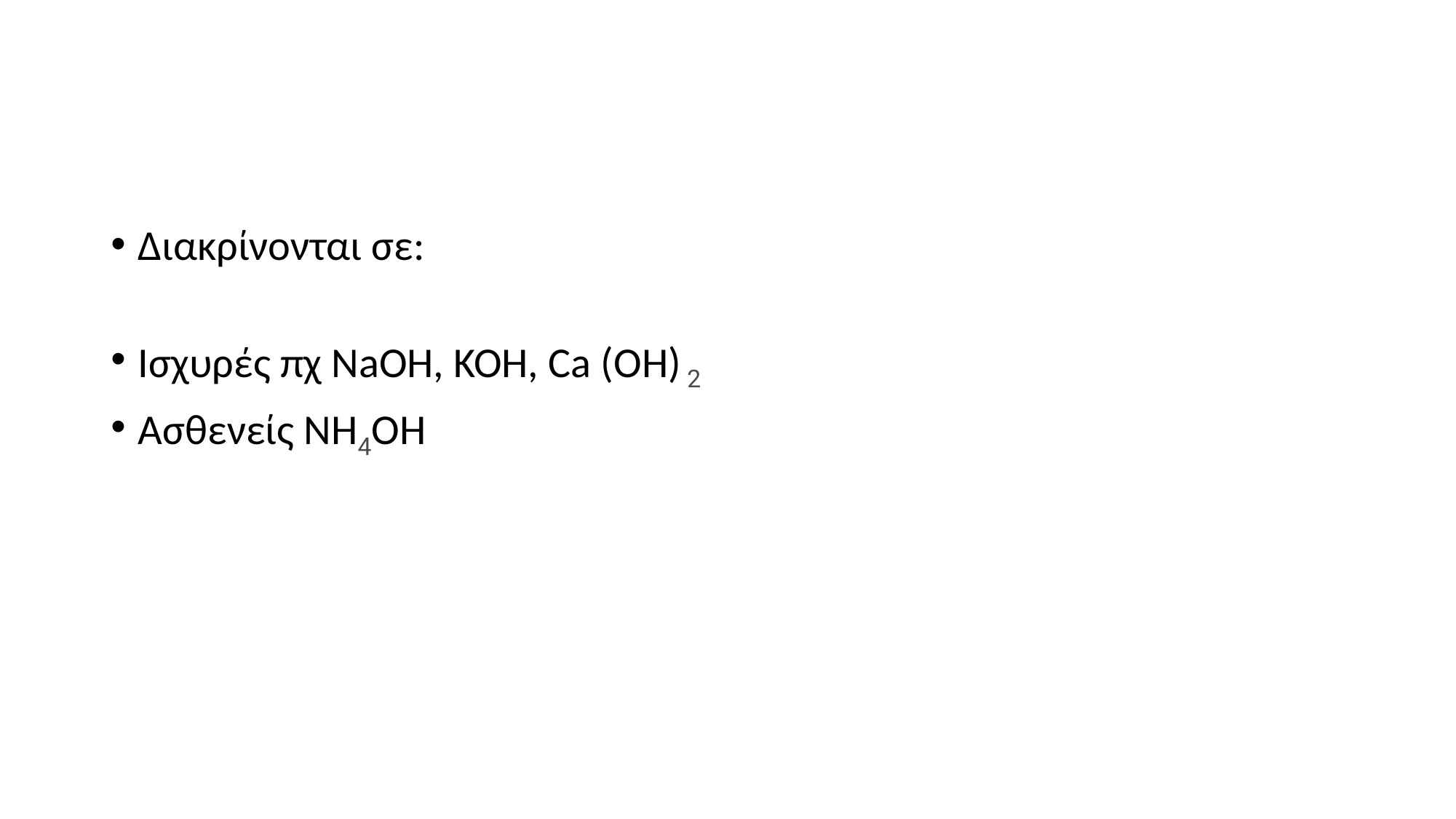

Διακρίνονται σε:
Ισχυρές πχ NaOH, KOH, Ca (OH) 2
Ασθενείς NH4OH